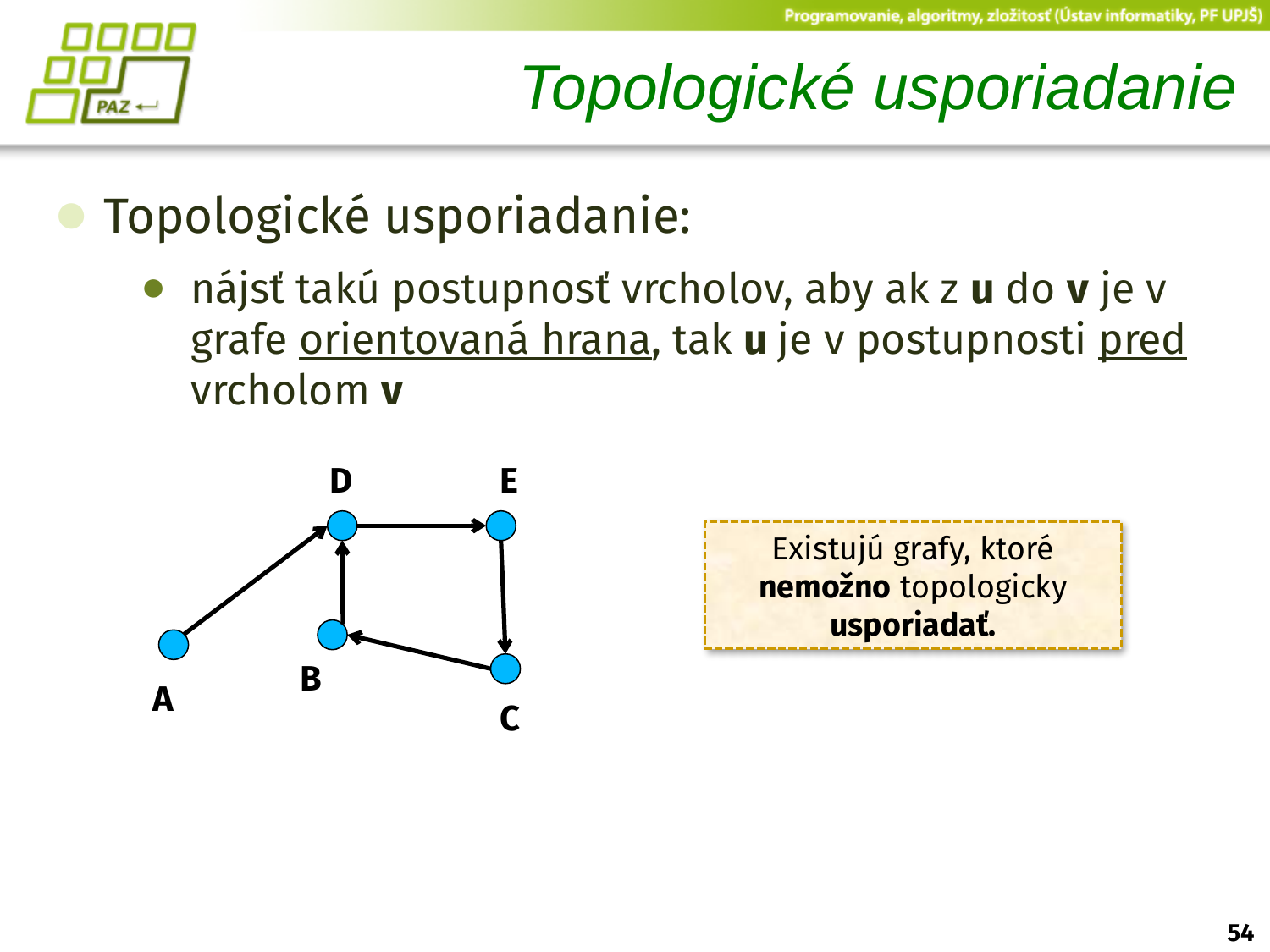

# Topologické usporiadanie
Topologické usporiadanie:
nájsť takú postupnosť vrcholov, aby ak z u do v je v grafe orientovaná hrana, tak u je v postupnosti pred vrcholom v

D
E

Existujú grafy, ktoré nemožno topologicky usporiadať.

B

A
C